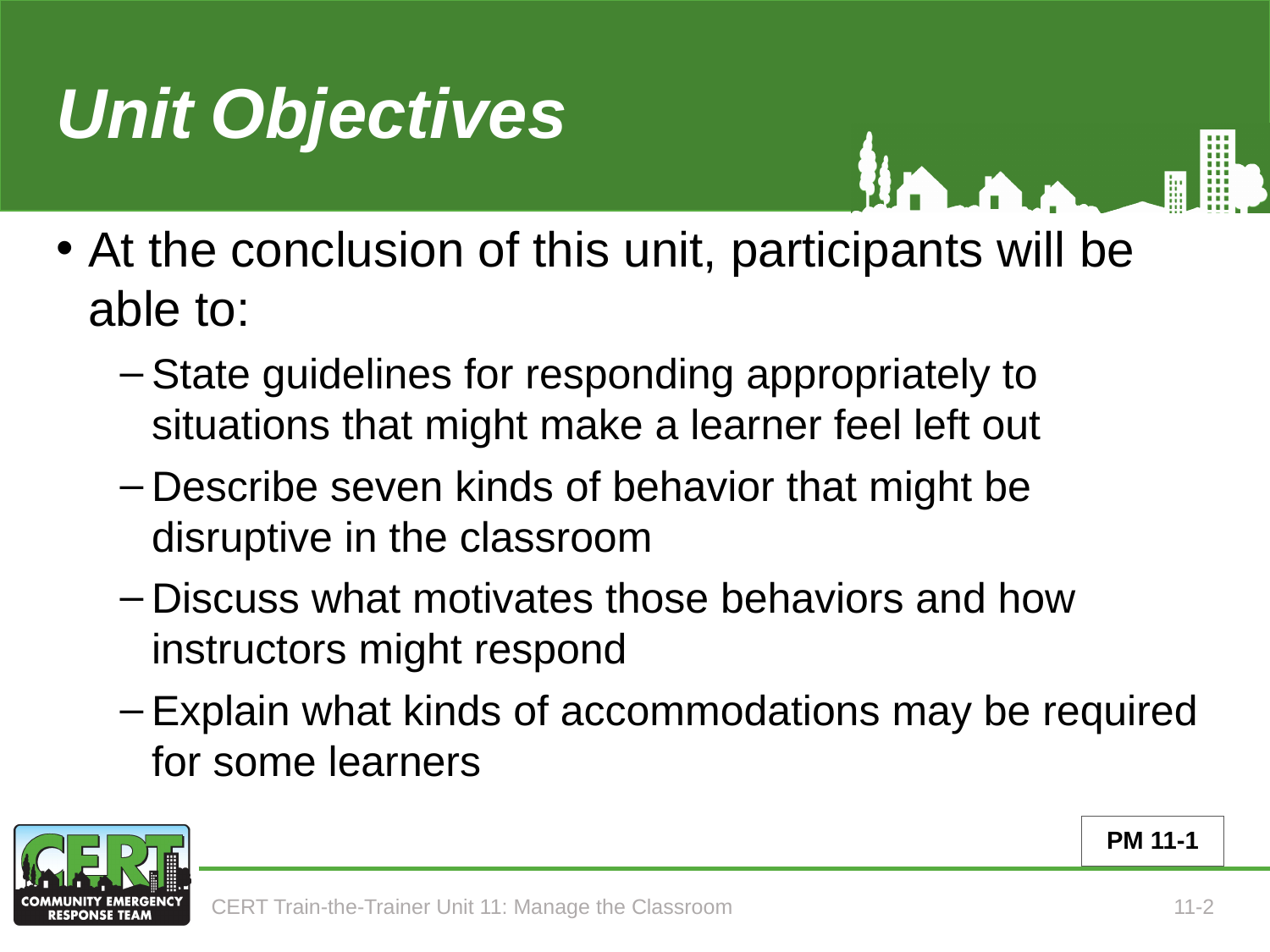

# Unit 11 Objectives (continued)
At the conclusion of this unit, participants will be able to:
State guidelines for responding appropriately to situations that might make a learner feel left out
Describe seven kinds of behavior that might be disruptive in the classroom
Discuss what motivates those behaviors and how instructors might respond
Explain what kinds of accommodations may be required for some learners
PM 11-1
CERT Train-the-Trainer Unit 11: Manage the Classroom
11-2